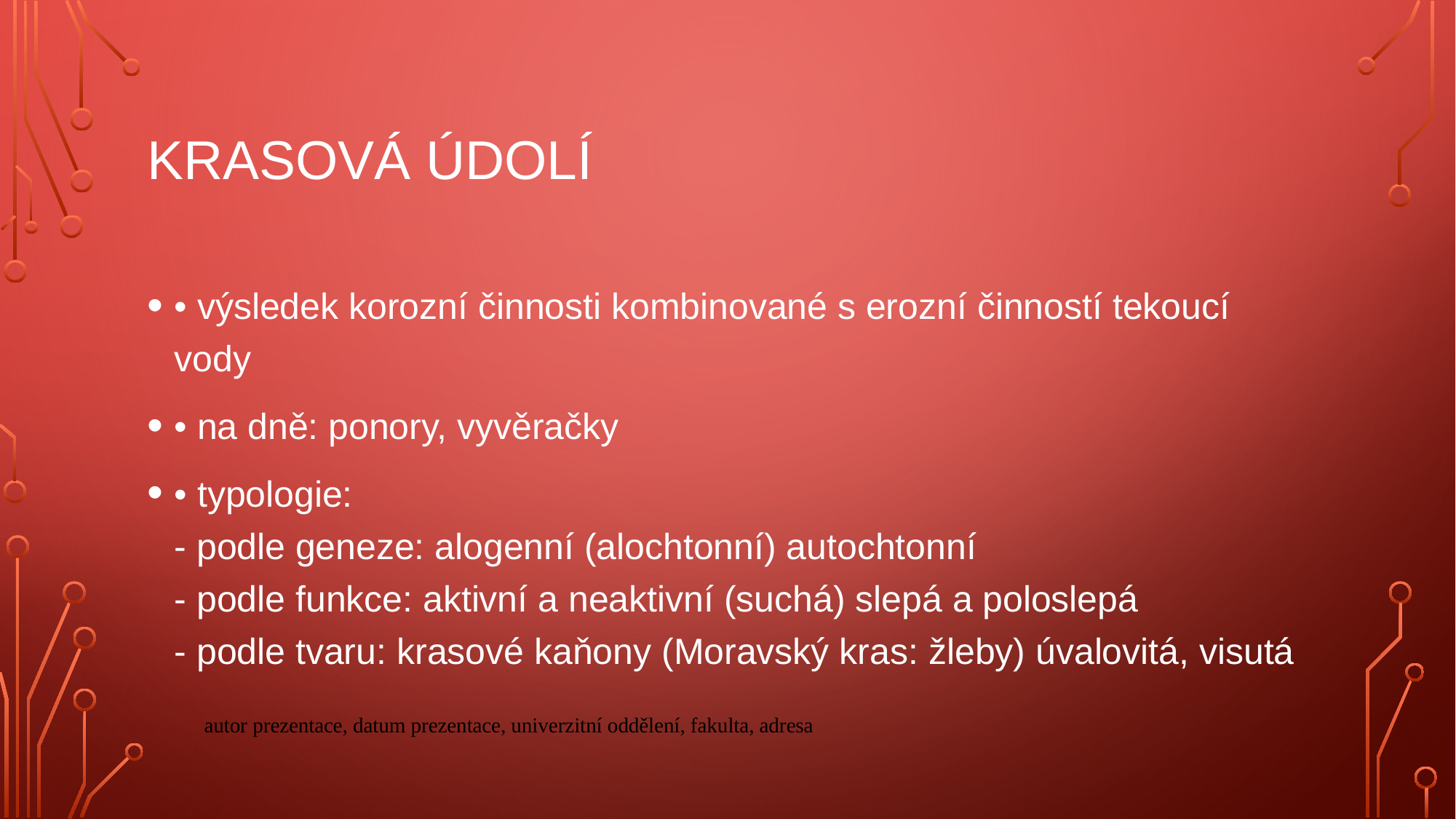

# Krasová údolí
• výsledek korozní činnosti kombinované s erozní činností tekoucí vody
• na dně: ponory, vyvěračky
• typologie:
- podle geneze: alogenní (alochtonní) autochtonní
- podle funkce: aktivní a neaktivní (suchá) slepá a poloslepá
- podle tvaru: krasové kaňony (Moravský kras: žleby) úvalovitá, visutá
autor prezentace, datum prezentace, univerzitní oddělení, fakulta, adresa